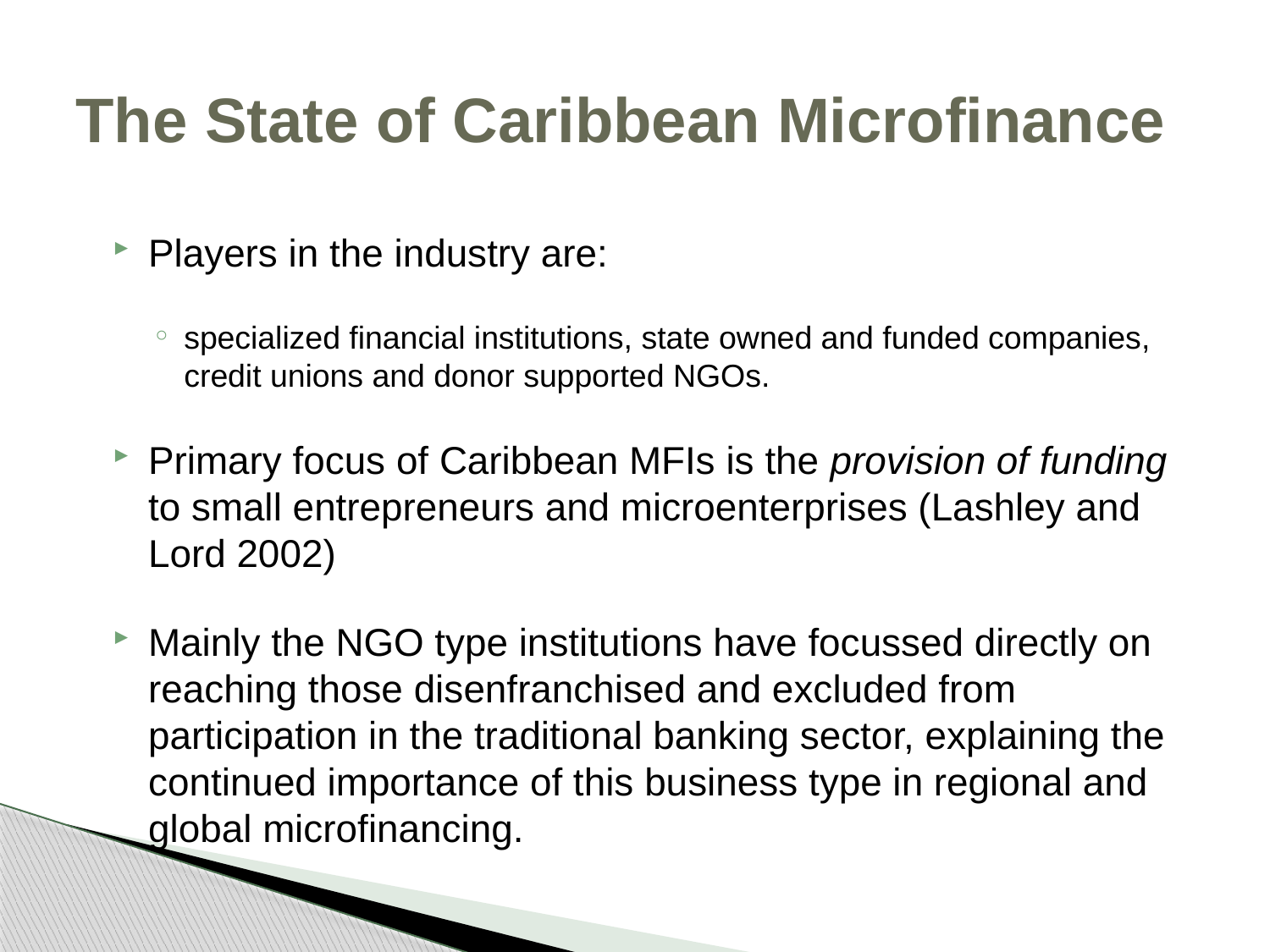

# The State of Caribbean Microfinance
Players in the industry are:
specialized financial institutions, state owned and funded companies, credit unions and donor supported NGOs.
Primary focus of Caribbean MFIs is the provision of funding to small entrepreneurs and microenterprises (Lashley and Lord 2002)
Mainly the NGO type institutions have focussed directly on reaching those disenfranchised and excluded from participation in the traditional banking sector, explaining the continued importance of this business type in regional and global microfinancing.